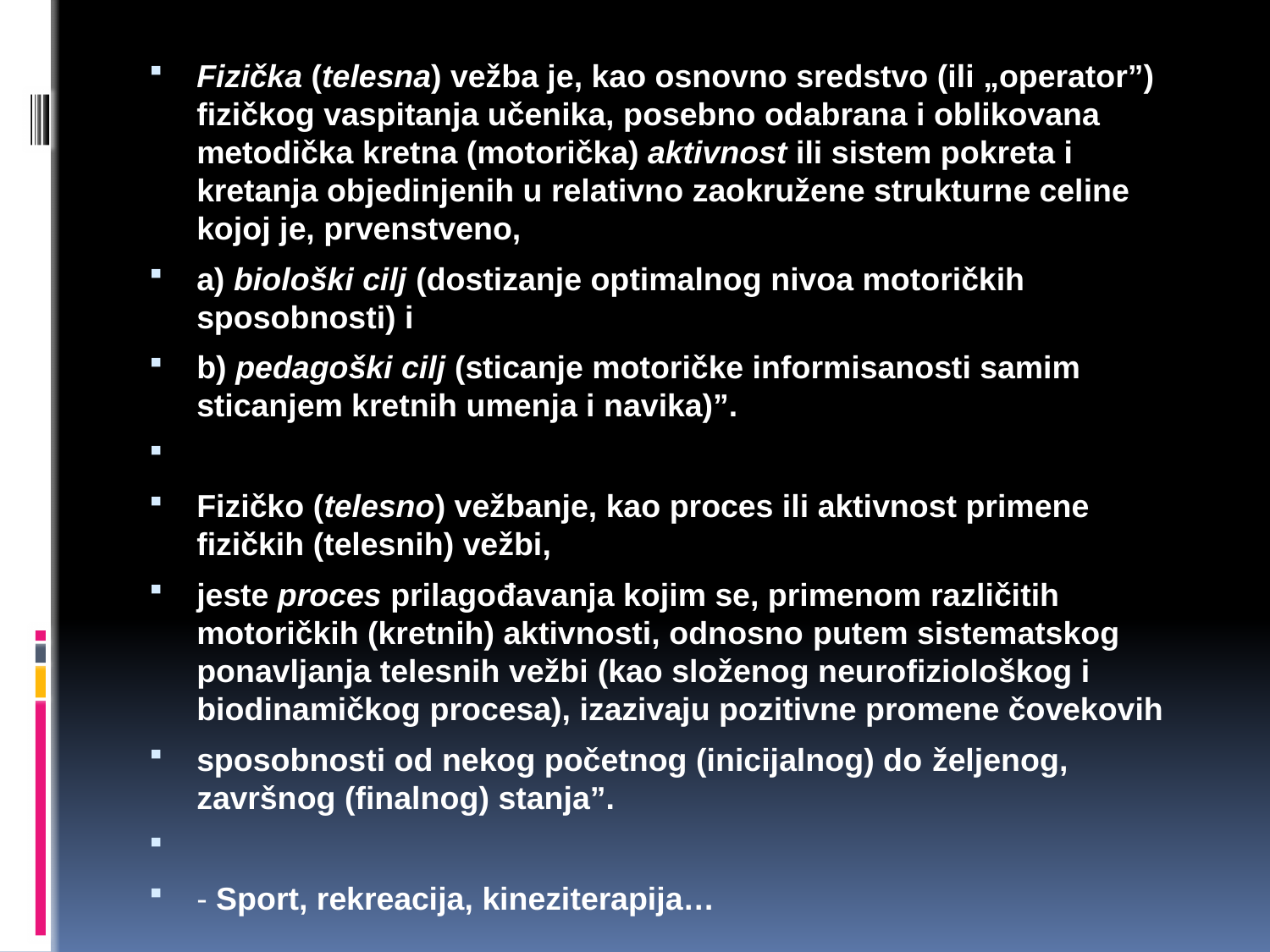

Fizička (telesna) vežba je, kao osnovno sredstvo (ili „operator”) fizičkog vaspitanja učenika, posebno odabrana i oblikovana metodička kretna (motorička) aktivnost ili sistem pokreta i kretanja objedinjenih u relativno zaokružene strukturne celine kojoj je, prvenstveno,
a) biološki cilj (dostizanje optimalnog nivoa motoričkih sposobnosti) i
b) pedagoški cilj (sticanje motoričke informisanosti samim sticanjem kretnih umenja i navika)”.

Fizičko (telesno) vežbanje, kao proces ili aktivnost primene fizičkih (telesnih) vežbi,
jeste proces prilagođavanja kojim se, primenom različitih motoričkih (kretnih) aktivnosti, odnosno putem sistematskog ponavljanja telesnih vežbi (kao složenog neurofiziološkog i biodinamičkog procesa), izazivaju pozitivne promene čovekovih
sposobnosti od nekog početnog (inicijalnog) do željenog, završnog (finalnog) stanja”.

- Sport, rekreacija, kineziterapija…